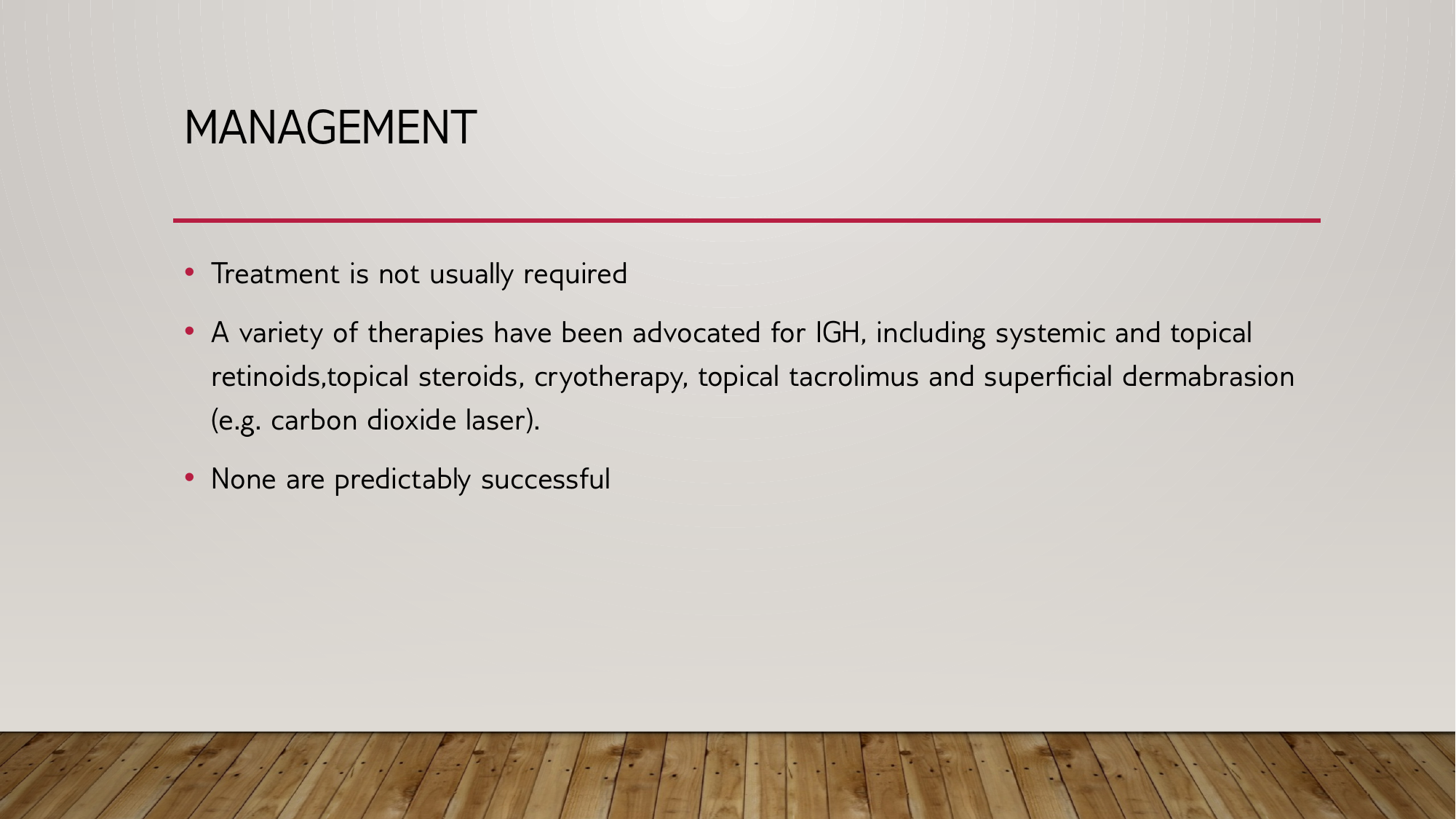

# Management
Treatment is not usually required
A variety of therapies have been advocated for IGH, including systemic and topical retinoids,topical steroids, cryotherapy, topical tacrolimus and superficial dermabrasion (e.g. carbon dioxide laser).
None are predictably successful